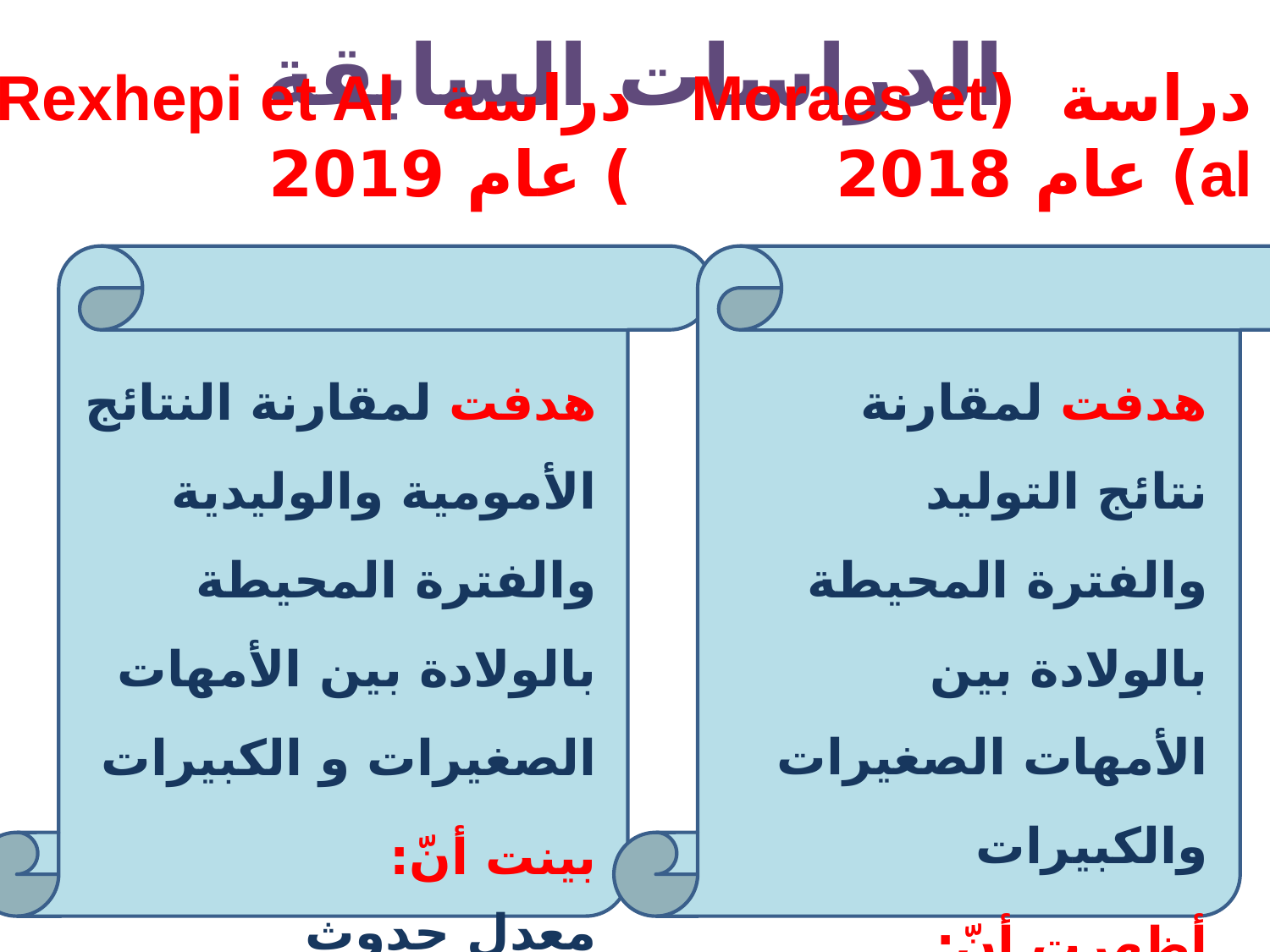

# الدراسات السابقة
دراسة  (Moraes et al) عام 2018
دراسة  Rexhepi et Al) ) عام 2019

هدفت لمقارنة النتائج الأمومية والوليدية والفترة المحيطة بالولادة بين الأمهات الصغيرات و الكبيرات
بينت أنّ:
معدل حدوث مضاعفات الحمل والولادة أعلى بكثير لدى الأمهات الصغيرات بالمقارنة مع الأمهات الكبيرات.

هدفت لمقارنة نتائج التوليد والفترة المحيطة بالولادة بين الأمهات الصغيرات والكبيرات
أظهرت أنّ:
حمل الأمهات الصغيرات وخاصة التي تقل أعمارهن عن 15 سنة يزيد من خطر حدوث مضاعفات الحمل والولادة.